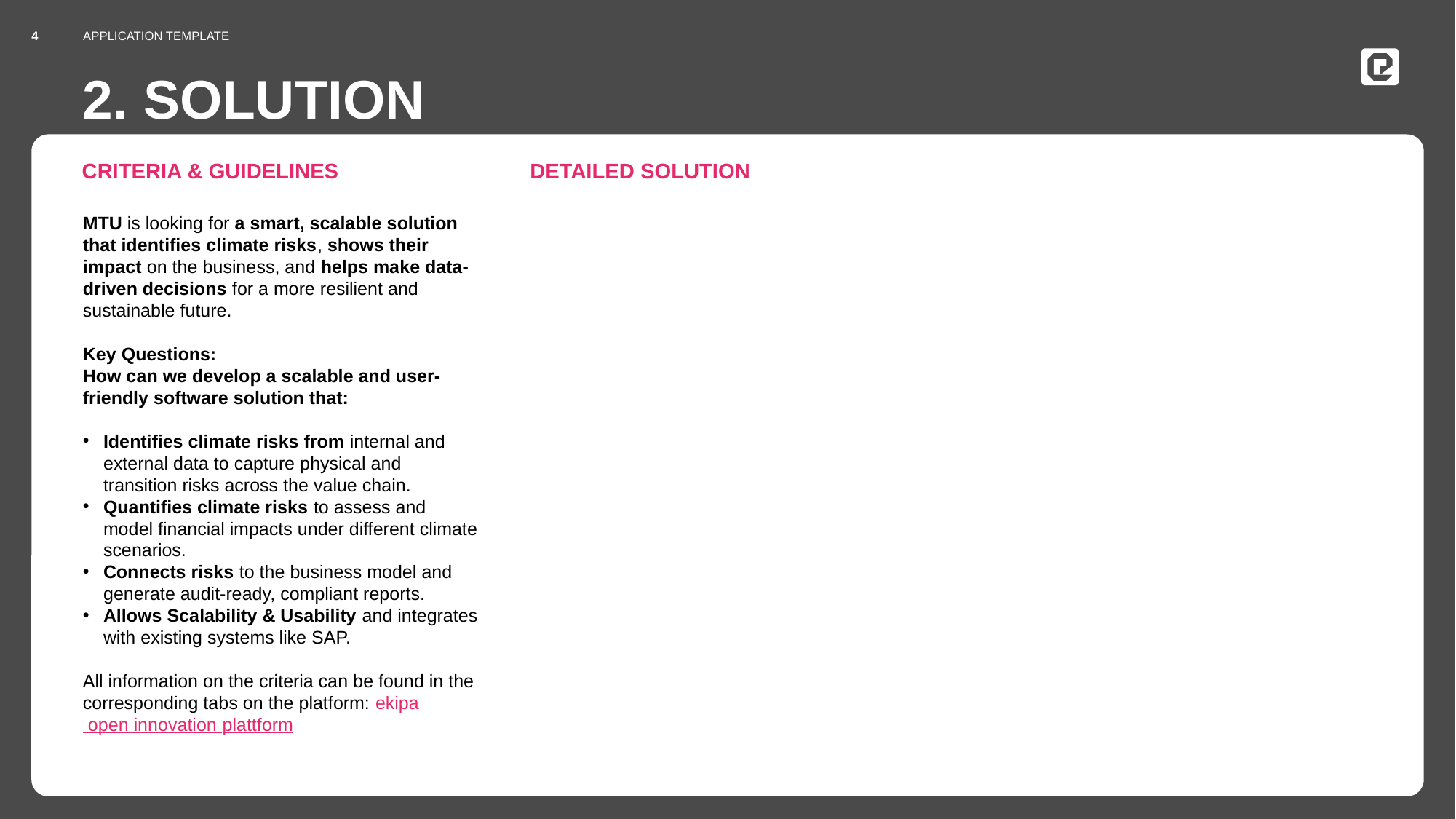

Do not Edit Date
APPLICATION TEMPLATE
4
# 2. SOLUTION

MTU is looking for a smart, scalable solution that identifies climate risks, shows their impact on the business, and helps make data-driven decisions for a more resilient and sustainable future.
Key Questions:
How can we develop a scalable and user-friendly software solution that:

Identifies climate risks from internal and external data to capture physical and transition risks across the value chain.
Quantifies climate risks to assess and model financial impacts under different climate scenarios.
Connects risks to the business model and generate audit-ready, compliant reports.
Allows Scalability & Usability and integrates with existing systems like SAP.
All information on the criteria can be found in the corresponding tabs on the platform: ekipa open innovation plattform